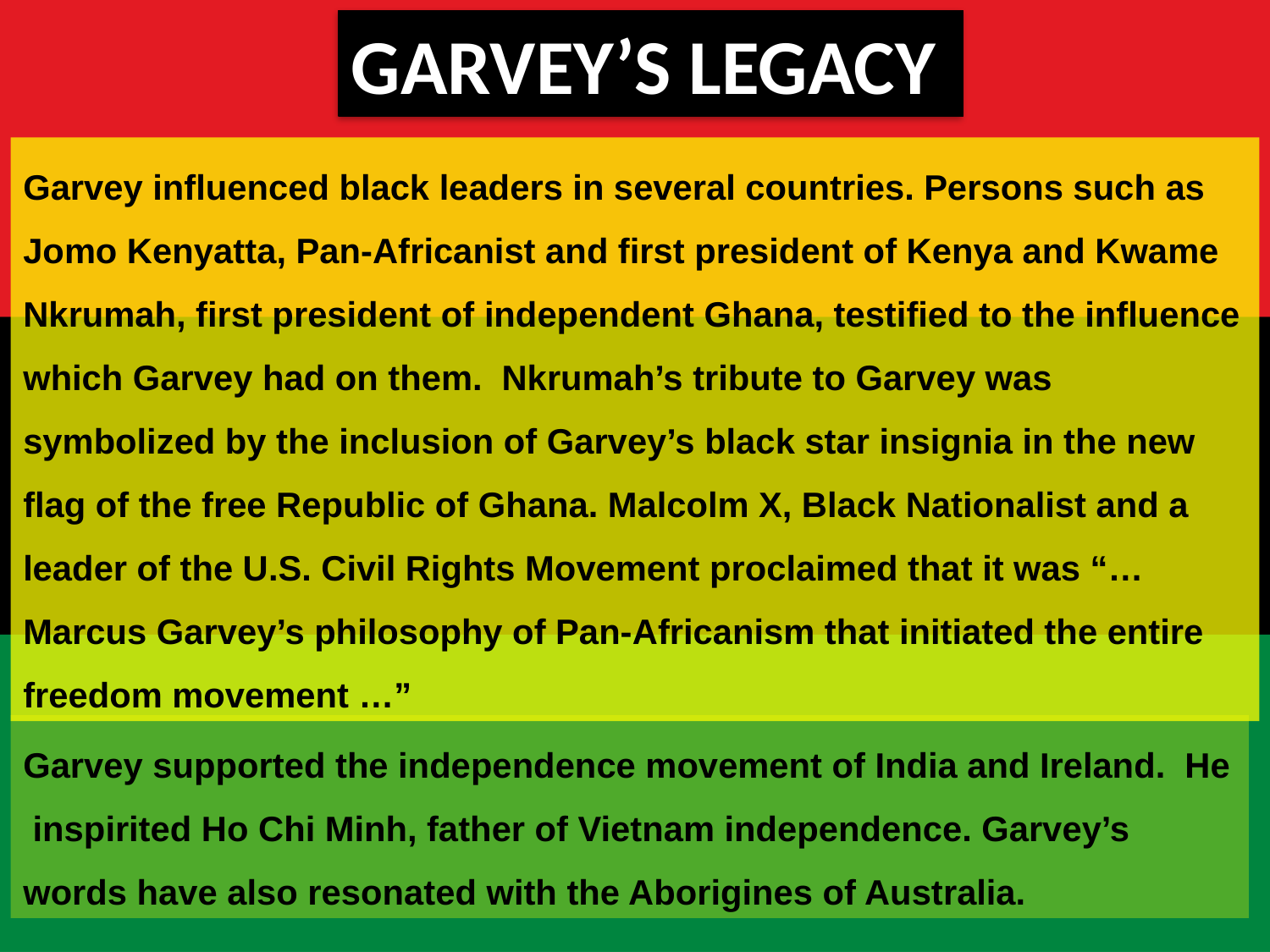

GARVEY’S LEGACY
Garvey influenced black leaders in several countries. Persons such as Jomo Kenyatta, Pan-Africanist and first president of Kenya and Kwame Nkrumah, first president of independent Ghana, testified to the influence which Garvey had on them.  Nkrumah’s tribute to Garvey was symbolized by the inclusion of Garvey’s black star insignia in the new flag of the free Republic of Ghana. Malcolm X, Black Nationalist and a leader of the U.S. Civil Rights Movement proclaimed that it was “… Marcus Garvey’s philosophy of Pan-Africanism that initiated the entire freedom movement …”
Garvey supported the independence movement of India and Ireland.  He  inspirited Ho Chi Minh, father of Vietnam independence. Garvey’s words have also resonated with the Aborigines of Australia.